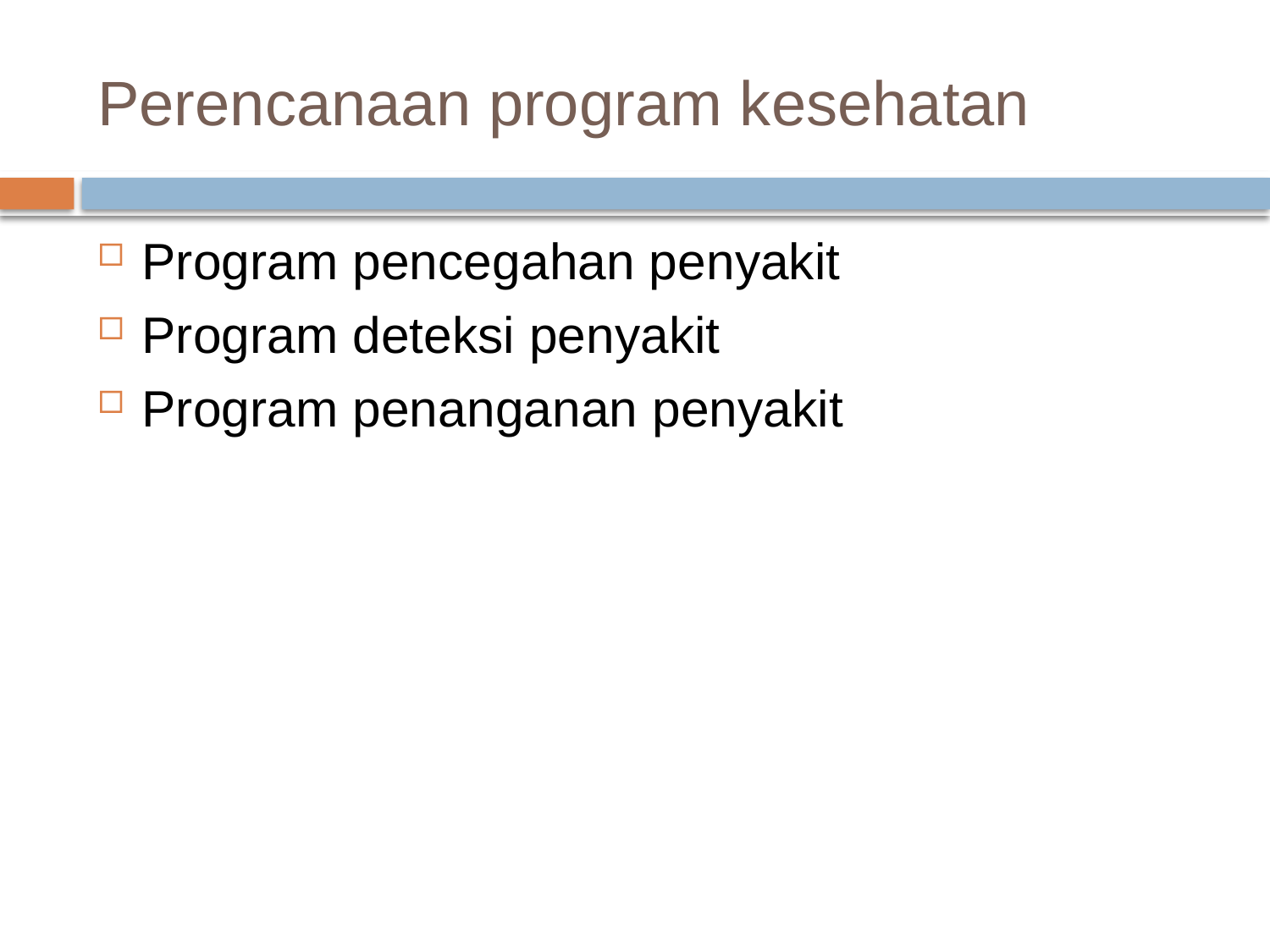

# Perencanaan program kesehatan
Program pencegahan penyakit
Program deteksi penyakit
Program penanganan penyakit